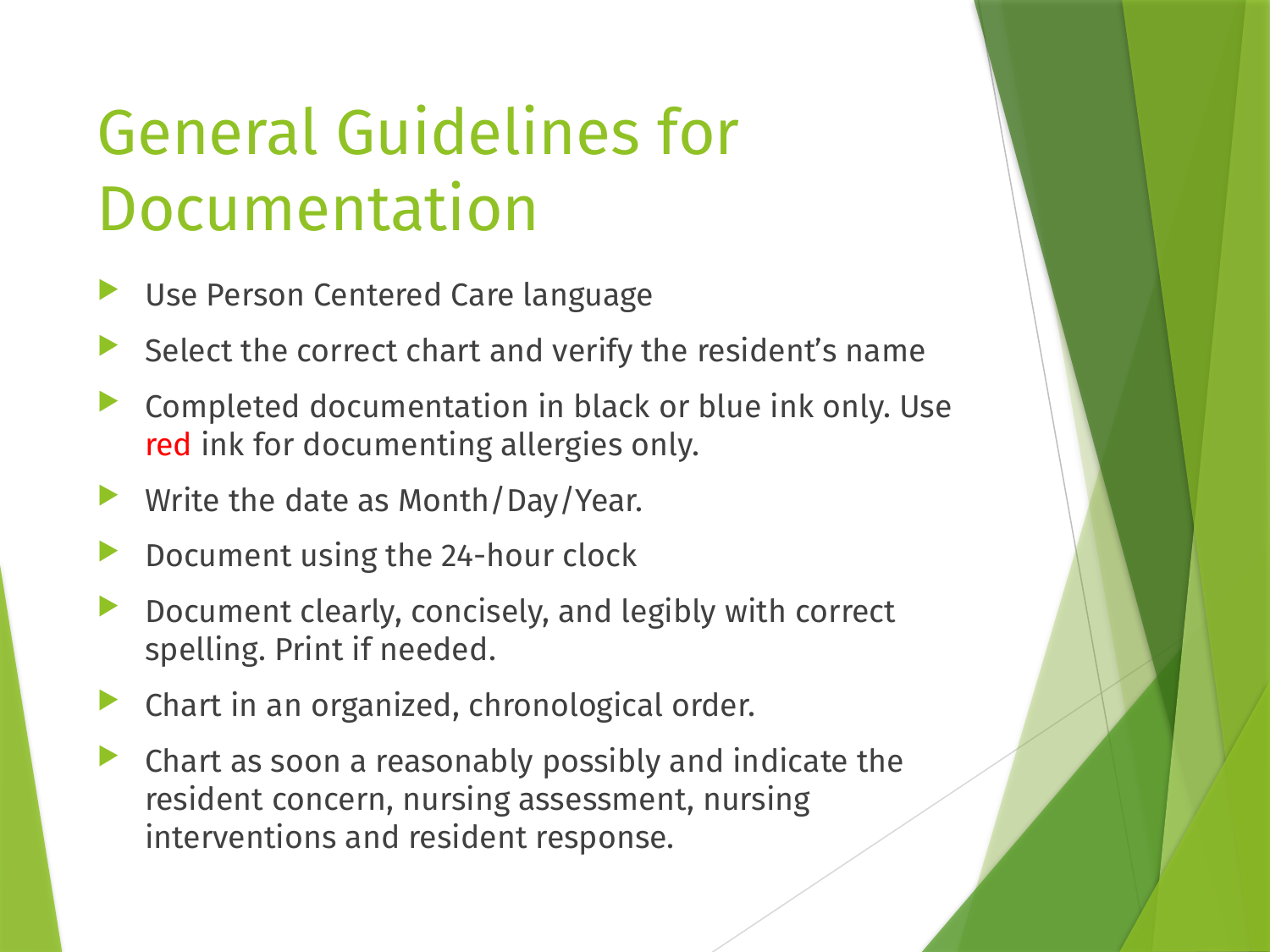

# General Guidelines for Documentation
Use Person Centered Care language
Select the correct chart and verify the resident’s name
Completed documentation in black or blue ink only. Use red ink for documenting allergies only.
Write the date as Month/Day/Year.
Document using the 24-hour clock
Document clearly, concisely, and legibly with correct spelling. Print if needed.
Chart in an organized, chronological order.
Chart as soon a reasonably possibly and indicate the resident concern, nursing assessment, nursing interventions and resident response.